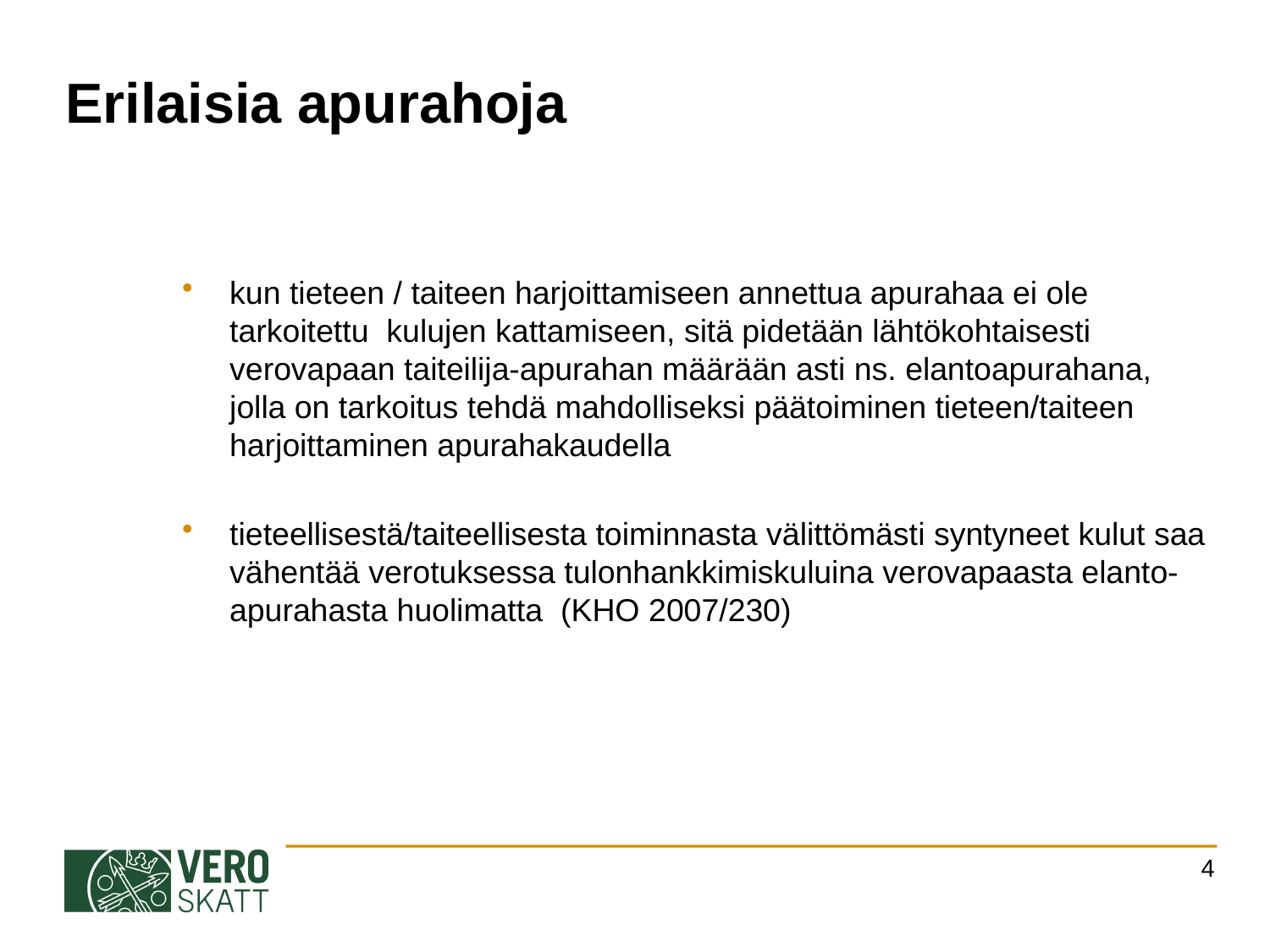

# Erilaisia apurahoja
kun tieteen / taiteen harjoittamiseen annettua apurahaa ei ole tarkoitettu  kulujen kattamiseen, sitä pidetään lähtökohtaisesti verovapaan taiteilija-apurahan määrään asti ns. elantoapurahana, jolla on tarkoitus tehdä mahdolliseksi päätoiminen tieteen/taiteen harjoittaminen apurahakaudella

tieteellisestä/taiteellisesta toiminnasta välittömästi syntyneet kulut saa vähentää verotuksessa tulonhankkimiskuluina verovapaasta elanto-apurahasta huolimatta  (KHO 2007/230)

4